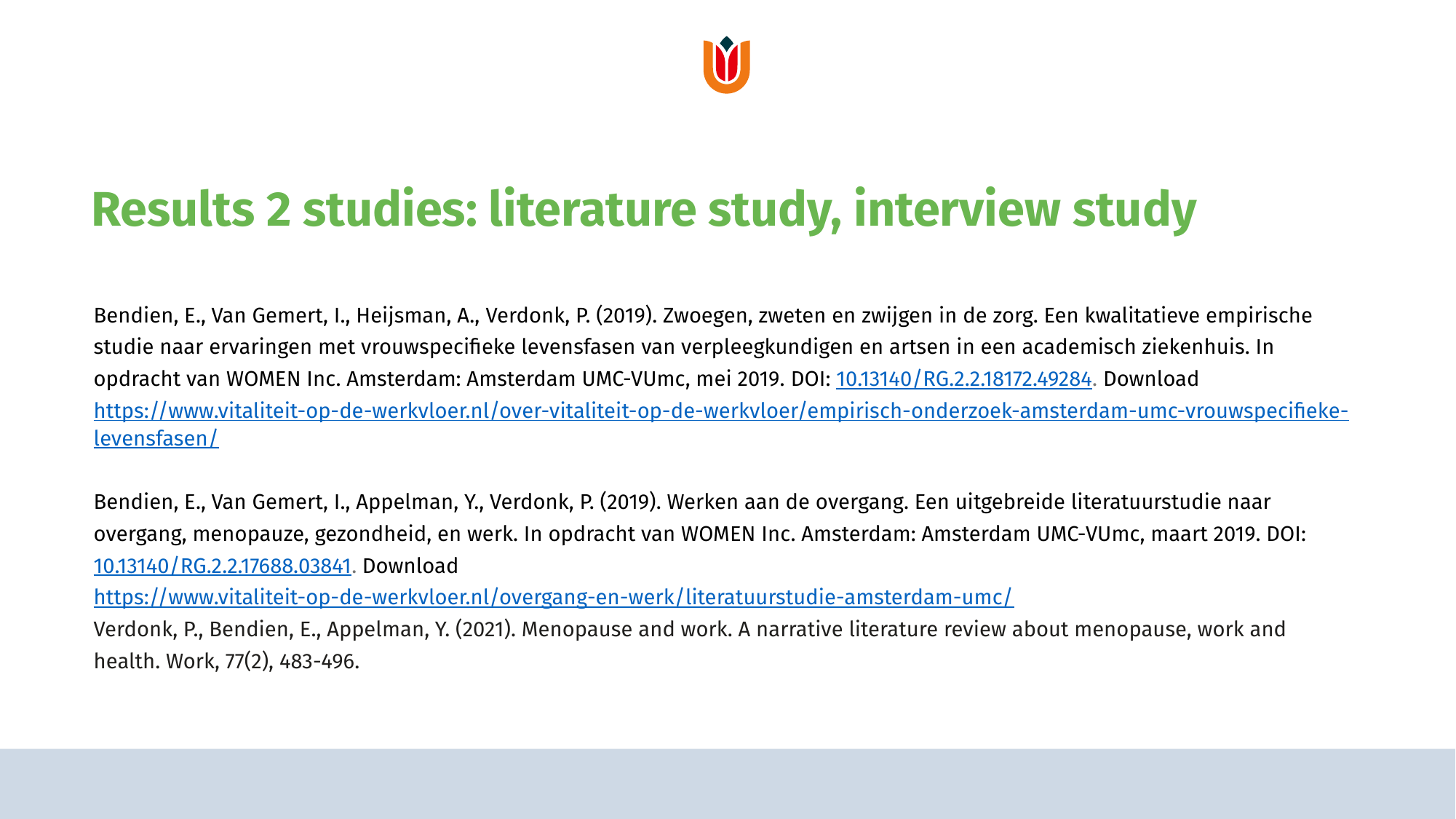

# Results 2 studies: literature study, interview study
Bendien, E., Van Gemert, I., Heijsman, A., Verdonk, P. (2019). Zwoegen, zweten en zwijgen in de zorg. Een kwalitatieve empirische studie naar ervaringen met vrouwspecifieke levensfasen van verpleegkundigen en artsen in een academisch ziekenhuis. In opdracht van WOMEN Inc. Amsterdam: Amsterdam UMC-VUmc, mei 2019. DOI: 10.13140/RG.2.2.18172.49284. Download https://www.vitaliteit-op-de-werkvloer.nl/over-vitaliteit-op-de-werkvloer/empirisch-onderzoek-amsterdam-umc-vrouwspecifieke-levensfasen/

Bendien, E., Van Gemert, I., Appelman, Y., Verdonk, P. (2019). Werken aan de overgang. Een uitgebreide literatuurstudie naar overgang, menopauze, gezondheid, en werk. In opdracht van WOMEN Inc. Amsterdam: Amsterdam UMC-VUmc, maart 2019. DOI: 10.13140/RG.2.2.17688.03841. Download https://www.vitaliteit-op-de-werkvloer.nl/overgang-en-werk/literatuurstudie-amsterdam-umc/
Verdonk, P., Bendien, E., Appelman, Y. (2021). Menopause and work. A narrative literature review about menopause, work and health. Work, 77(2), 483-496.